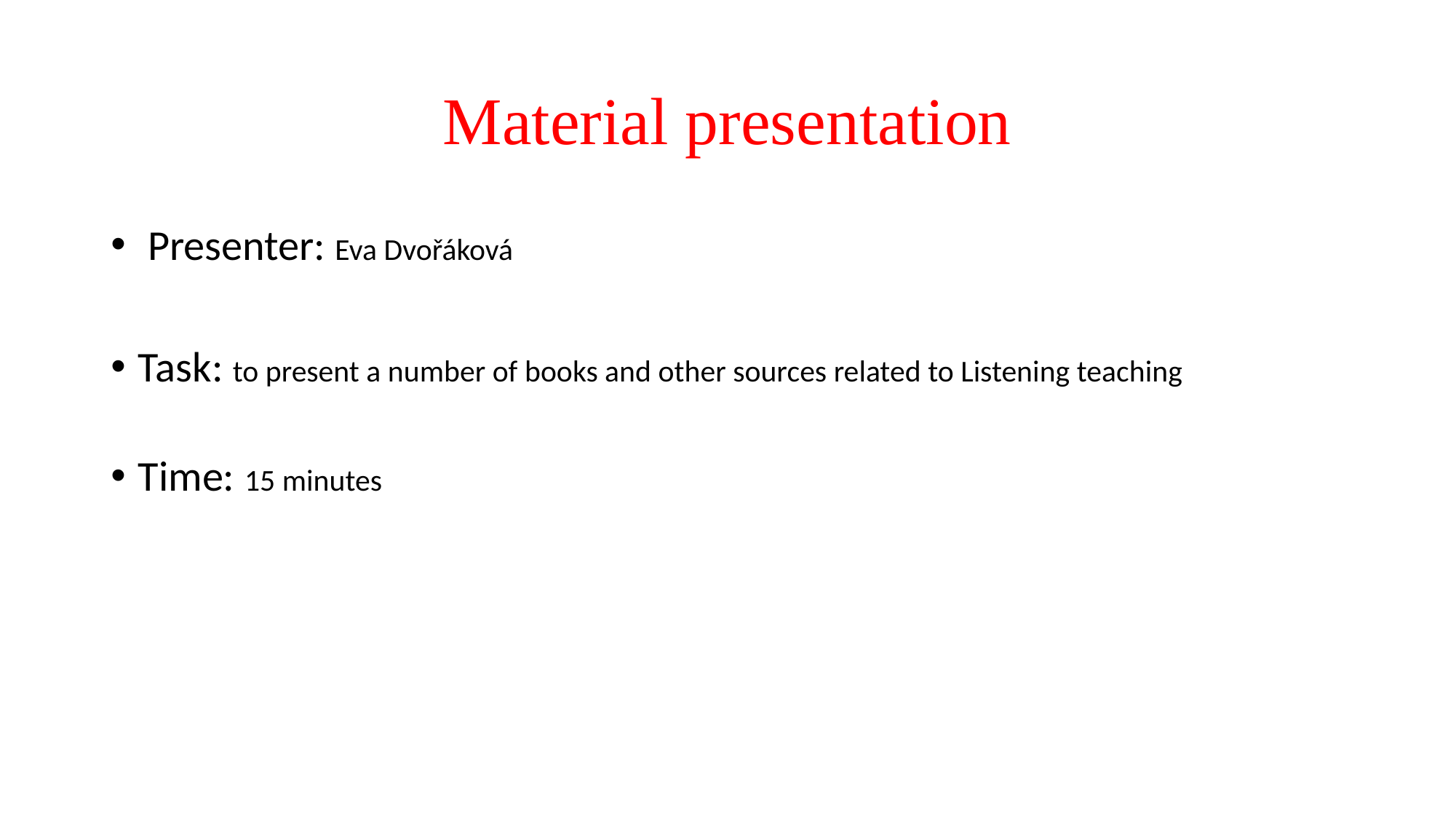

# Material presentation
 Presenter: Eva Dvořáková

Task: to present a number of books and other sources related to Listening teaching

Time: 15 minutes